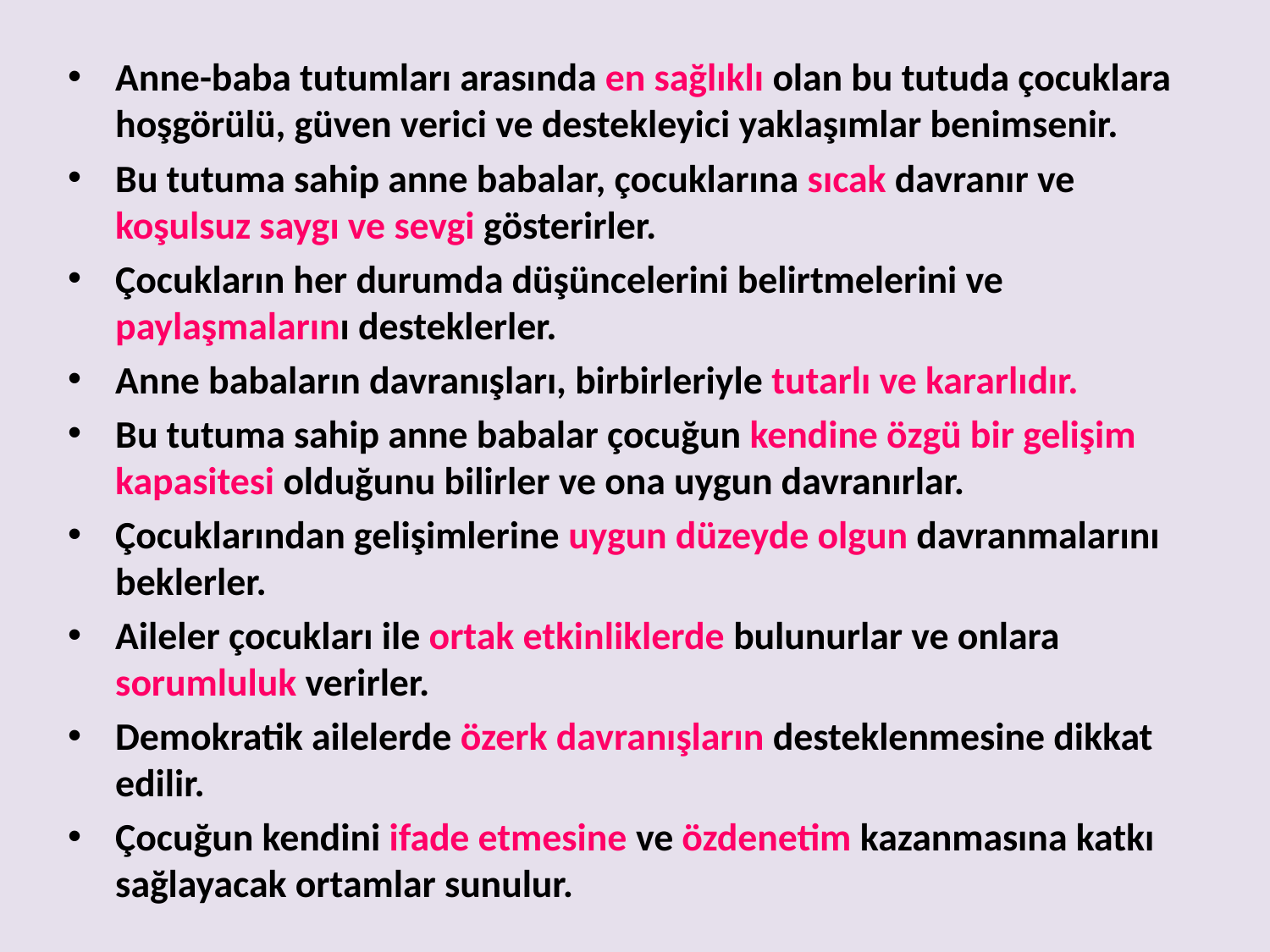

Anne-baba tutumları arasında en sağlıklı olan bu tutuda çocuklara hoşgörülü, güven verici ve destekleyici yaklaşımlar benimsenir.
Bu tutuma sahip anne babalar, çocuklarına sıcak davranır ve koşulsuz saygı ve sevgi gösterirler.
Çocukların her durumda düşüncelerini belirtmelerini ve paylaşmalarını desteklerler.
Anne babaların davranışları, birbirleriyle tutarlı ve kararlıdır.
Bu tutuma sahip anne babalar çocuğun kendine özgü bir gelişim kapasitesi olduğunu bilirler ve ona uygun davranırlar.
Çocuklarından gelişimlerine uygun düzeyde olgun davranmalarını beklerler.
Aileler çocukları ile ortak etkinliklerde bulunurlar ve onlara sorumluluk verirler.
Demokratik ailelerde özerk davranışların desteklenmesine dikkat edilir.
Çocuğun kendini ifade etmesine ve özdenetim kazanmasına katkı sağlayacak ortamlar sunulur.